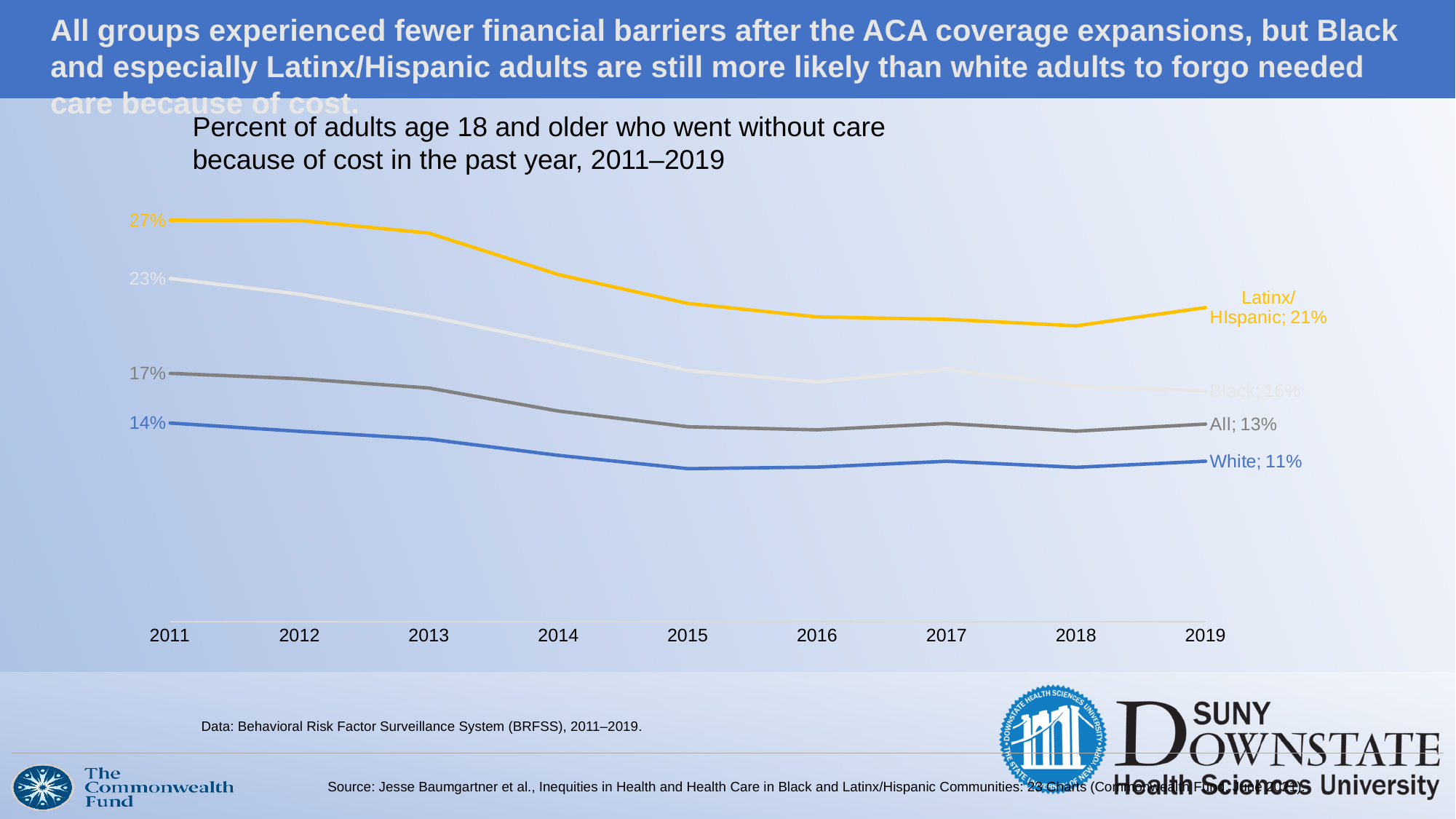

# All groups experienced fewer financial barriers after the ACA coverage expansions, but Black and especially Latinx/Hispanic adults are still more likely than white adults to forgo needed care because of cost.
Percent of adults age 18 and older who went without care
because of cost in the past year, 2011–2019

### Chart

| Category | All | White | Black | Latinx/
HIspanic |
|---|---|---|---|---|
Data: Behavioral Risk Factor Surveillance System (BRFSS), 2011–2019.